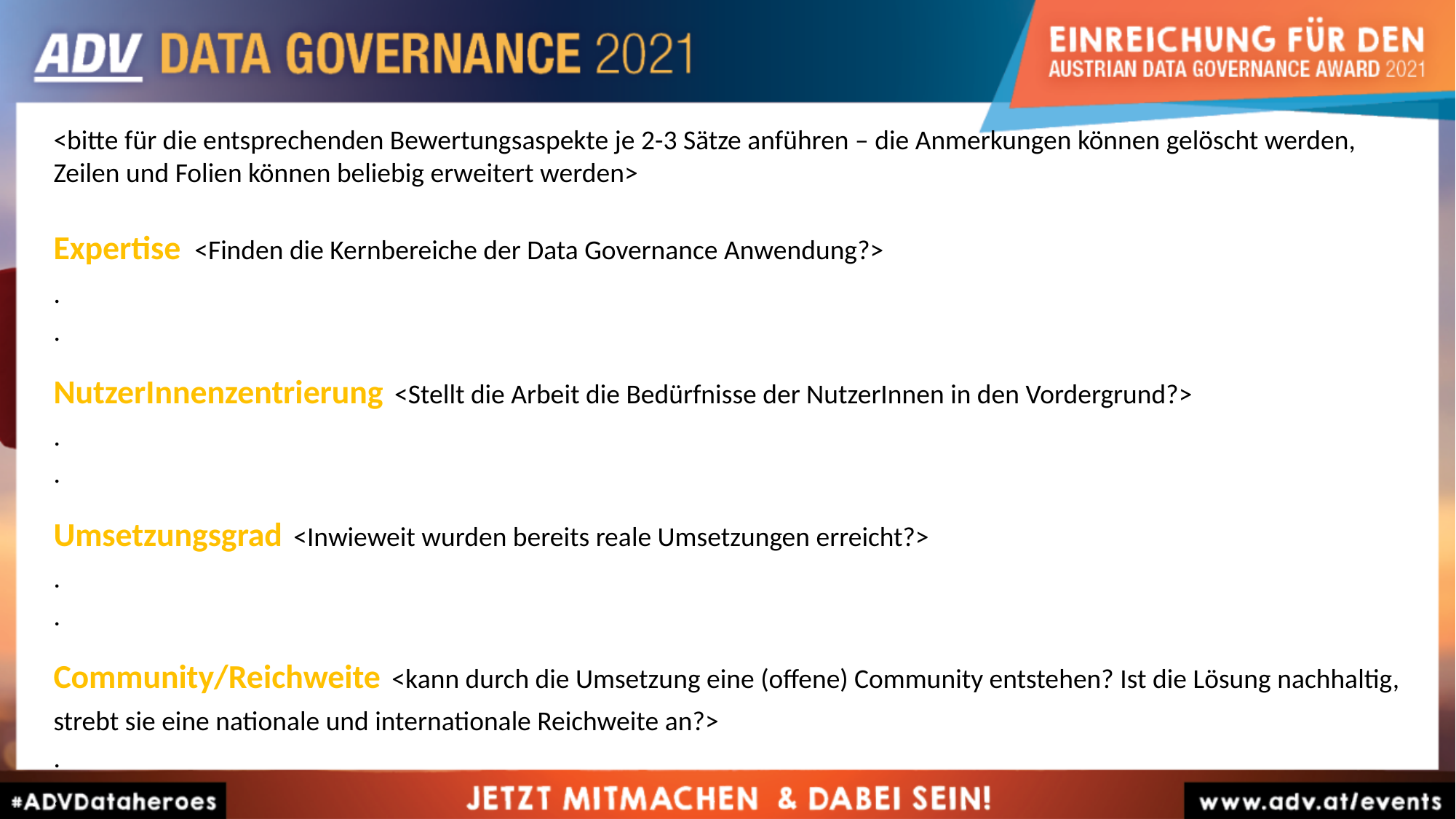

<bitte für die entsprechenden Bewertungsaspekte je 2-3 Sätze anführen – die Anmerkungen können gelöscht werden, Zeilen und Folien können beliebig erweitert werden>
Expertise <Finden die Kernbereiche der Data Governance Anwendung?>
.
.
NutzerInnenzentrierung <Stellt die Arbeit die Bedürfnisse der NutzerInnen in den Vordergrund?>
.
.
Umsetzungsgrad <Inwieweit wurden bereits reale Umsetzungen erreicht?>
.
.
Community/Reichweite <kann durch die Umsetzung eine (offene) Community entstehen? Ist die Lösung nachhaltig, strebt sie eine nationale und internationale Reichweite an?>
.
.